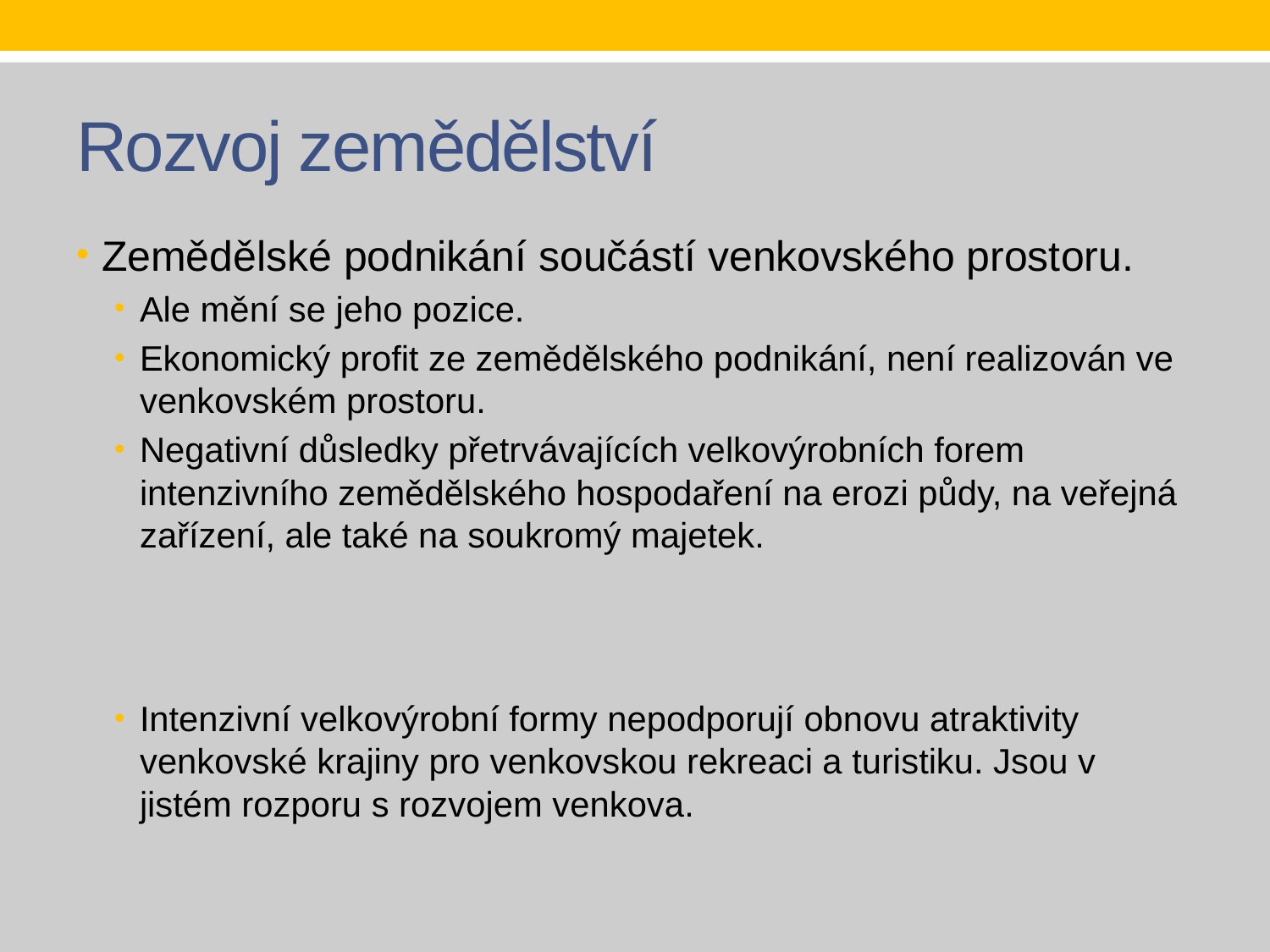

# Rozvoj zemědělství
Zemědělské podnikání součástí venkovského prostoru.
Ale mění se jeho pozice.
Ekonomický profit ze zemědělského podnikání, není realizován ve venkovském prostoru.
Negativní důsledky přetrvávajících velkovýrobních forem intenzivního zemědělského hospodaření na erozi půdy, na veřejná zařízení, ale také na soukromý majetek.

Intenzivní velkovýrobní formy nepodporují obnovu atraktivity venkovské krajiny pro venkovskou rekreaci a turistiku. Jsou v jistém rozporu s rozvojem venkova.